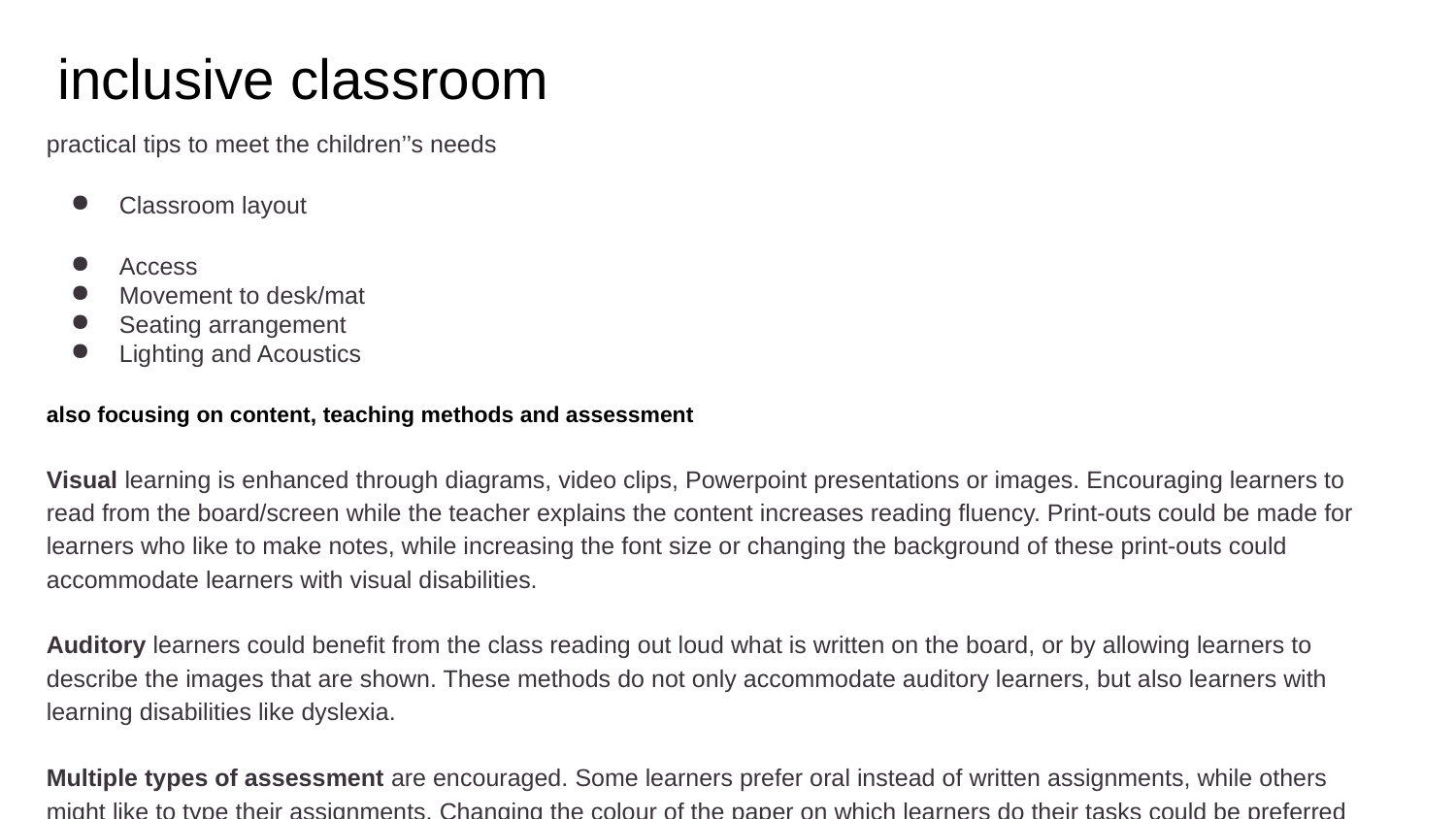

# inclusive classroom
practical tips to meet the children’’s needs
Classroom layout
Access
Movement to desk/mat
Seating arrangement
Lighting and Acoustics

also focusing on content, teaching methods and assessment
Visual learning is enhanced through diagrams, video clips, Powerpoint presentations or images. Encouraging learners to read from the board/screen while the teacher explains the content increases reading fluency. Print-outs could be made for learners who like to make notes, while increasing the font size or changing the background of these print-outs could accommodate learners with visual disabilities.
Auditory learners could benefit from the class reading out loud what is written on the board, or by allowing learners to describe the images that are shown. These methods do not only accommodate auditory learners, but also learners with learning disabilities like dyslexia.
Multiple types of assessment are encouraged. Some learners prefer oral instead of written assignments, while others might like to type their assignments. Changing the colour of the paper on which learners do their tasks could be preferred by some, while others need to have their tasks printed in enlarged font. Learners with hearing disabilities might need their tasks to be adapted from written text to sign language, while children with seeing disabilities might need to be supplied with braille versions.